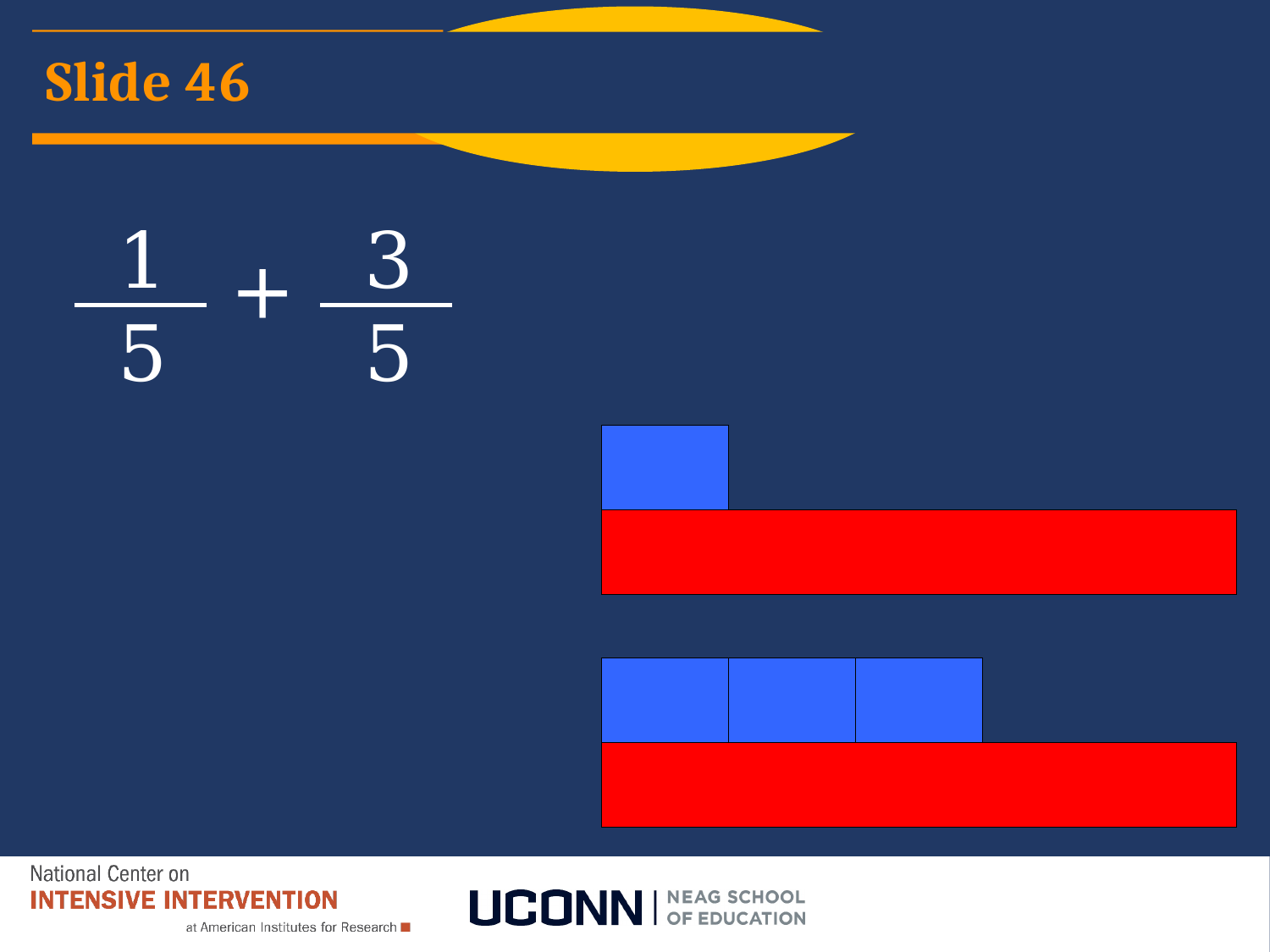

Addition
Fractions
# Slide 46
1
5
3
5
+